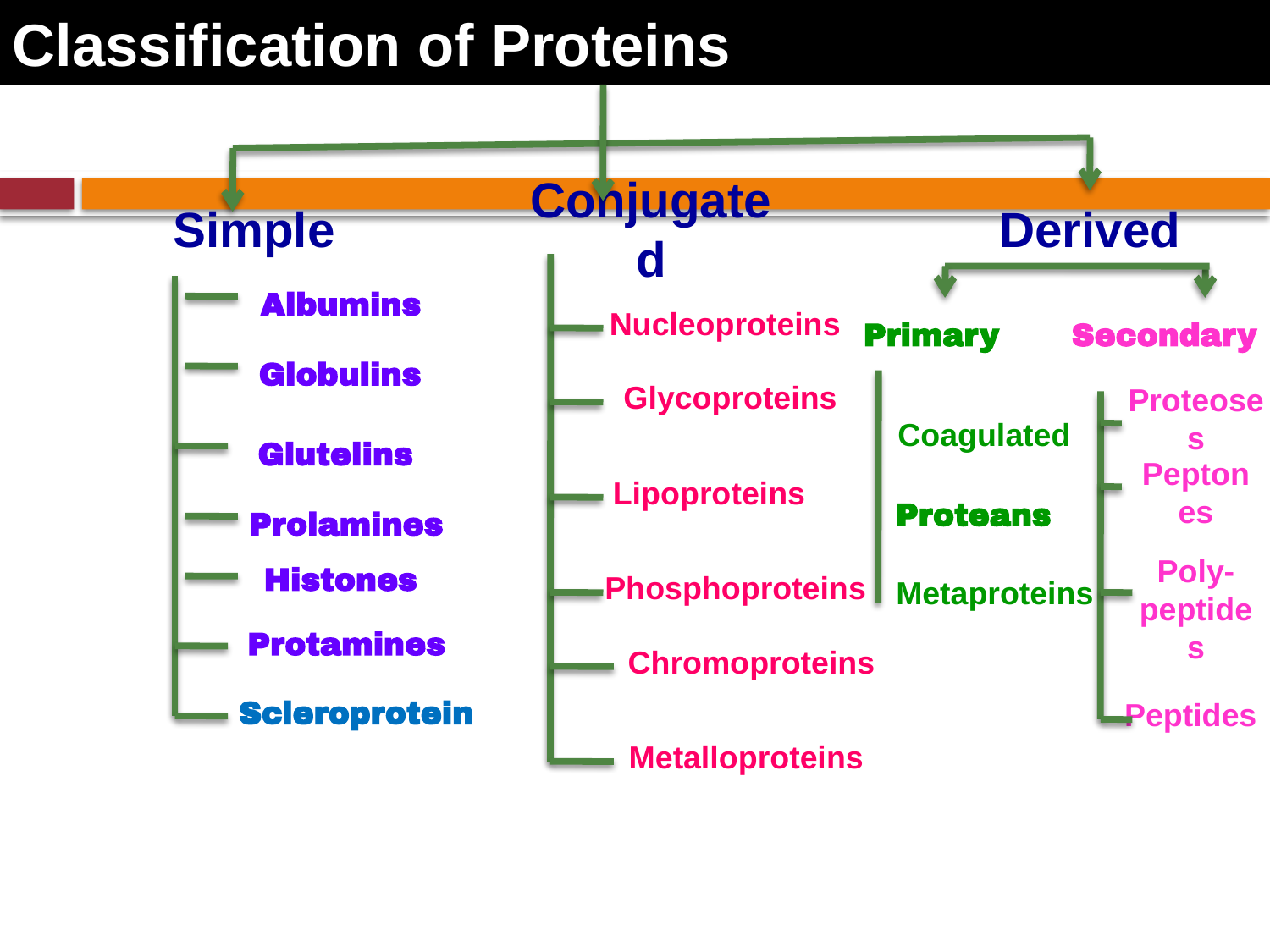

# Classification of Proteins
Conjugated
Derived
Simple
Albumins
Nucleoproteins
Primary
Secondary
Globulins
Glycoproteins
Proteoses
Coagulated
Glutelins
Lipoproteins
Peptones
Proteans
Prolamines
Histones
Phosphoproteins
Metaproteins
Poly-
peptides
Protamines
Chromoproteins
Scleroprotein
Peptides
Metalloproteins